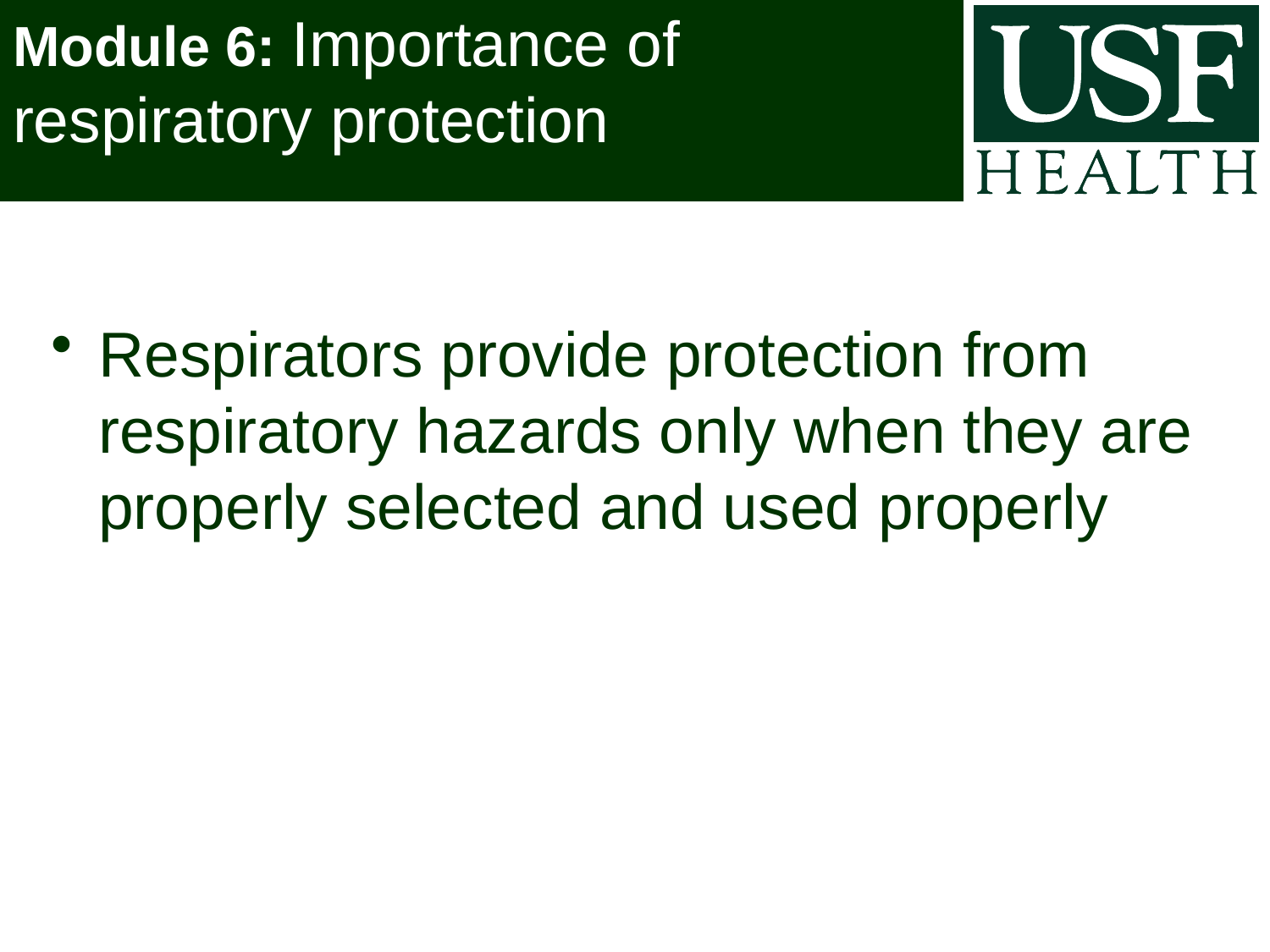

# Module 6: Importance of respiratory protection
Respirators provide protection from respiratory hazards only when they are properly selected and used properly